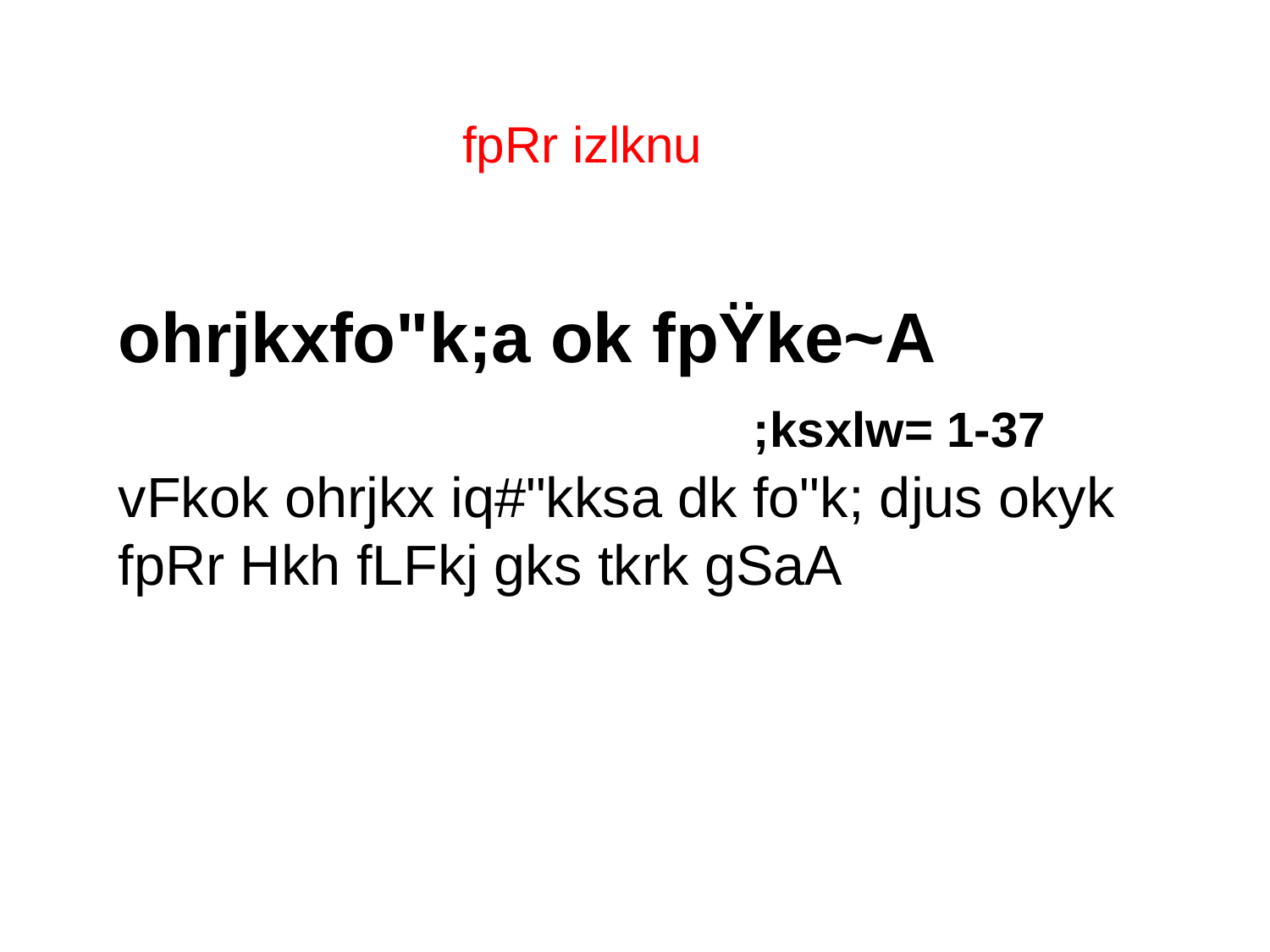

# fpRr izlknu
ohrjkxfo"k;a ok fpŸke~A
					;ksxlw= 1-37
vFkok ohrjkx iq#"kksa dk fo"k; djus okyk fpRr Hkh fLFkj gks tkrk gSaA